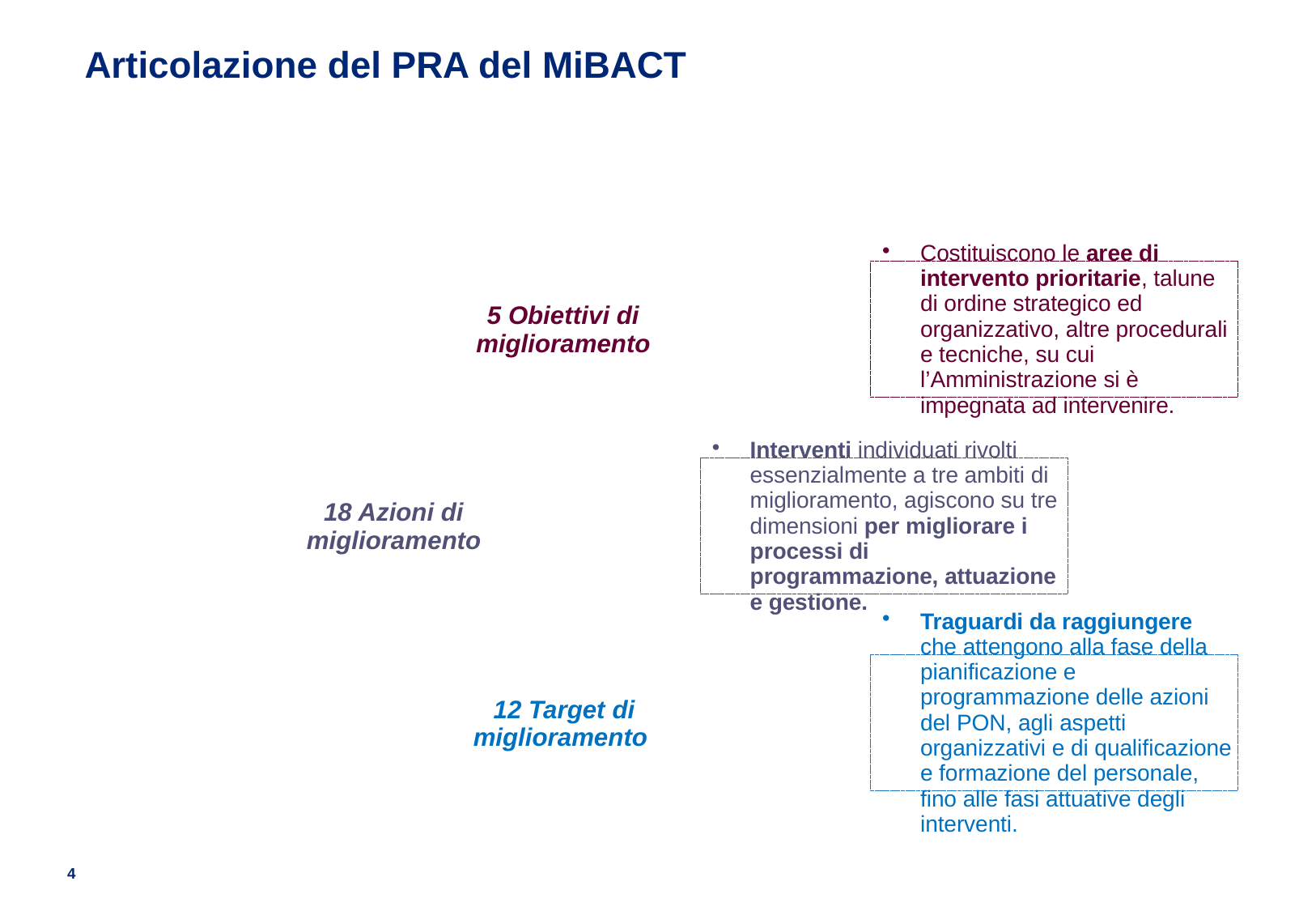

# Articolazione del PRA del MiBACT
5 Obiettivi di miglioramento
Costituiscono le aree di intervento prioritarie, talune di ordine strategico ed organizzativo, altre procedurali e tecniche, su cui l’Amministrazione si è impegnata ad intervenire.
18 Azioni di miglioramento
Interventi individuati rivolti essenzialmente a tre ambiti di miglioramento, agiscono su tre dimensioni per migliorare i processi di programmazione, attuazione e gestione.
12 Target di miglioramento
Traguardi da raggiungere che attengono alla fase della pianificazione e programmazione delle azioni del PON, agli aspetti organizzativi e di qualificazione e formazione del personale, fino alle fasi attuative degli interventi.
4